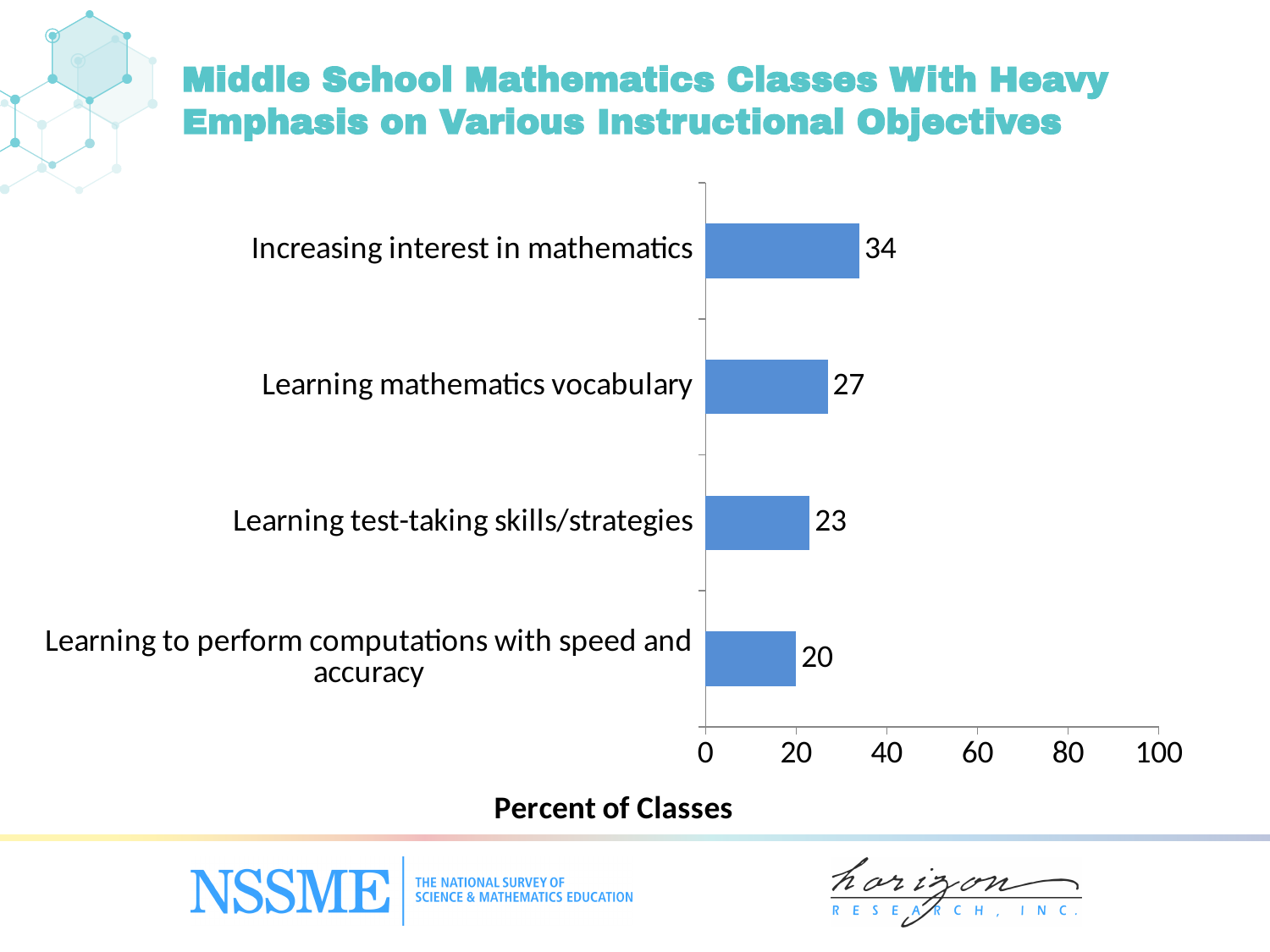

# Middle School Mathematics Classes With Heavy Emphasis on Various Instructional Objectives

### Chart

| Category | Percent of Classes |
|---|---|
| Learning to perform computations with speed and accuracy | 20.0 |
| Learning test-taking skills/‌strategies | 23.0 |
| Learning mathematics vocabulary | 27.0 |
| Increasing interest in mathematics | 34.0 |